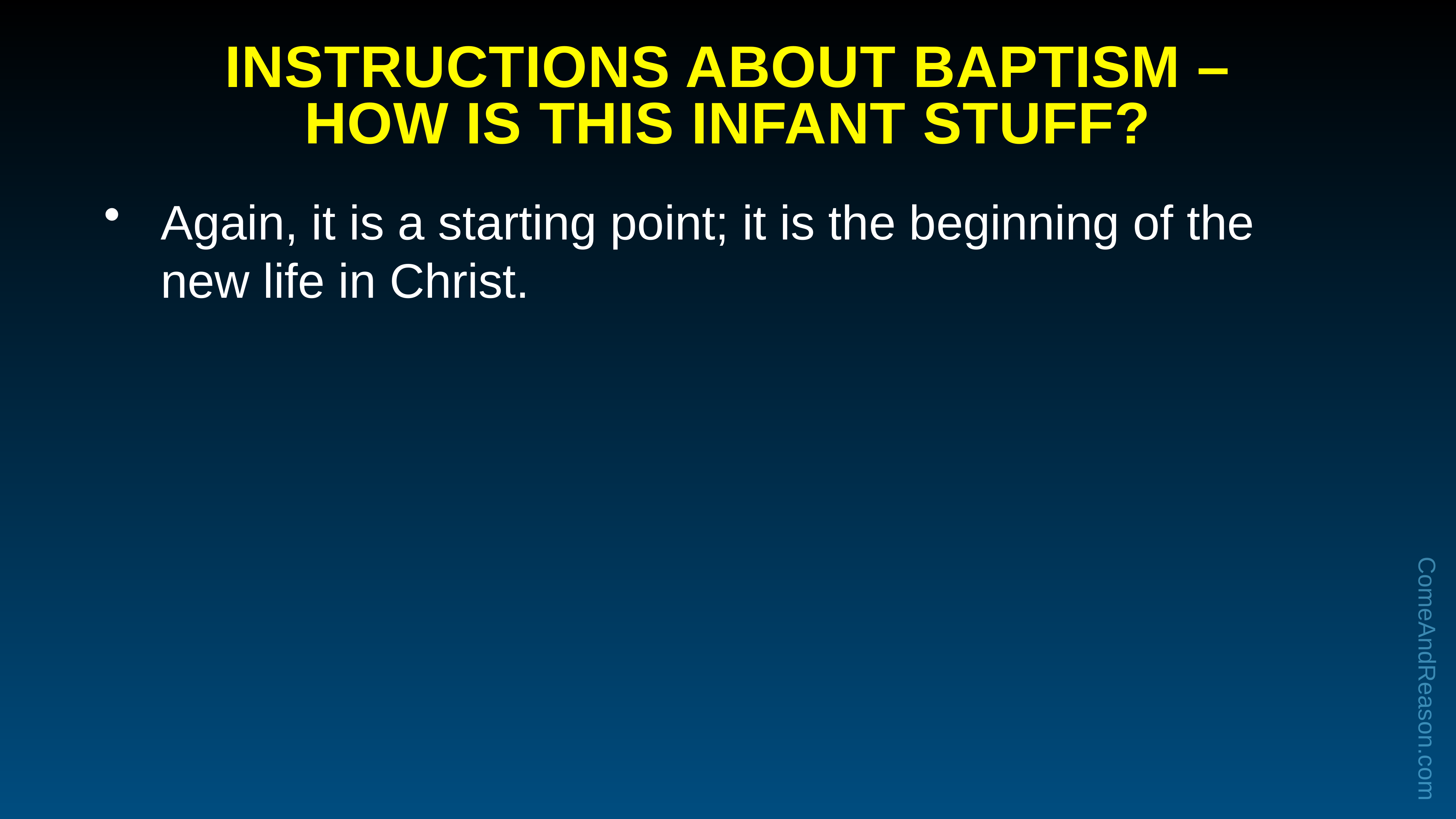

# Instructions about Baptism –
how is this infant stuff?
Again, it is a starting point; it is the beginning of the new life in Christ.